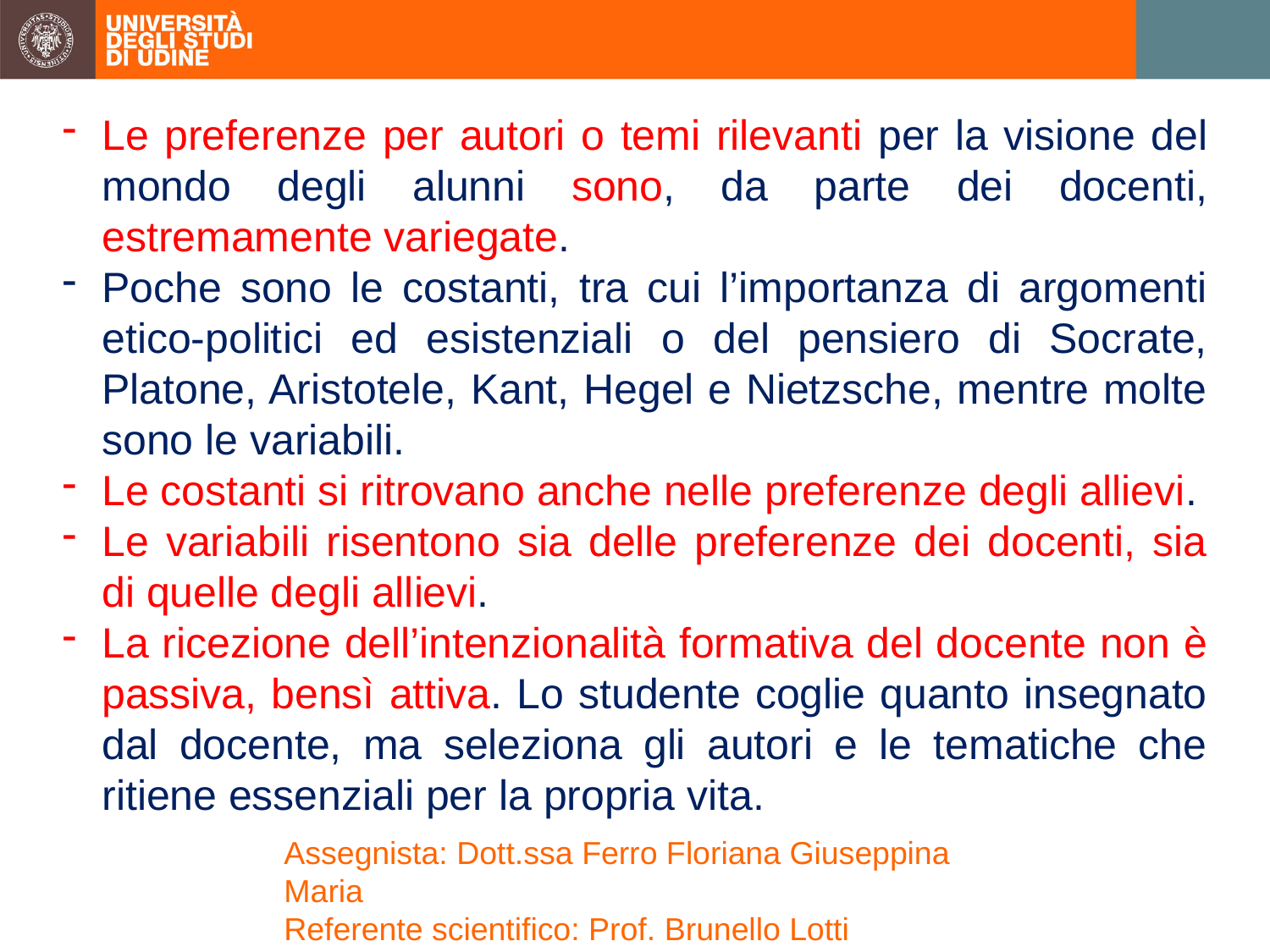

Le preferenze per autori o temi rilevanti per la visione del mondo degli alunni sono, da parte dei docenti, estremamente variegate.
Poche sono le costanti, tra cui l’importanza di argomenti etico-politici ed esistenziali o del pensiero di Socrate, Platone, Aristotele, Kant, Hegel e Nietzsche, mentre molte sono le variabili.
Le costanti si ritrovano anche nelle preferenze degli allievi.
Le variabili risentono sia delle preferenze dei docenti, sia di quelle degli allievi.
La ricezione dell’intenzionalità formativa del docente non è passiva, bensì attiva. Lo studente coglie quanto insegnato dal docente, ma seleziona gli autori e le tematiche che ritiene essenziali per la propria vita.
Assegnista: Dott.ssa Ferro Floriana Giuseppina Maria
Referente scientifico: Prof. Brunello Lotti